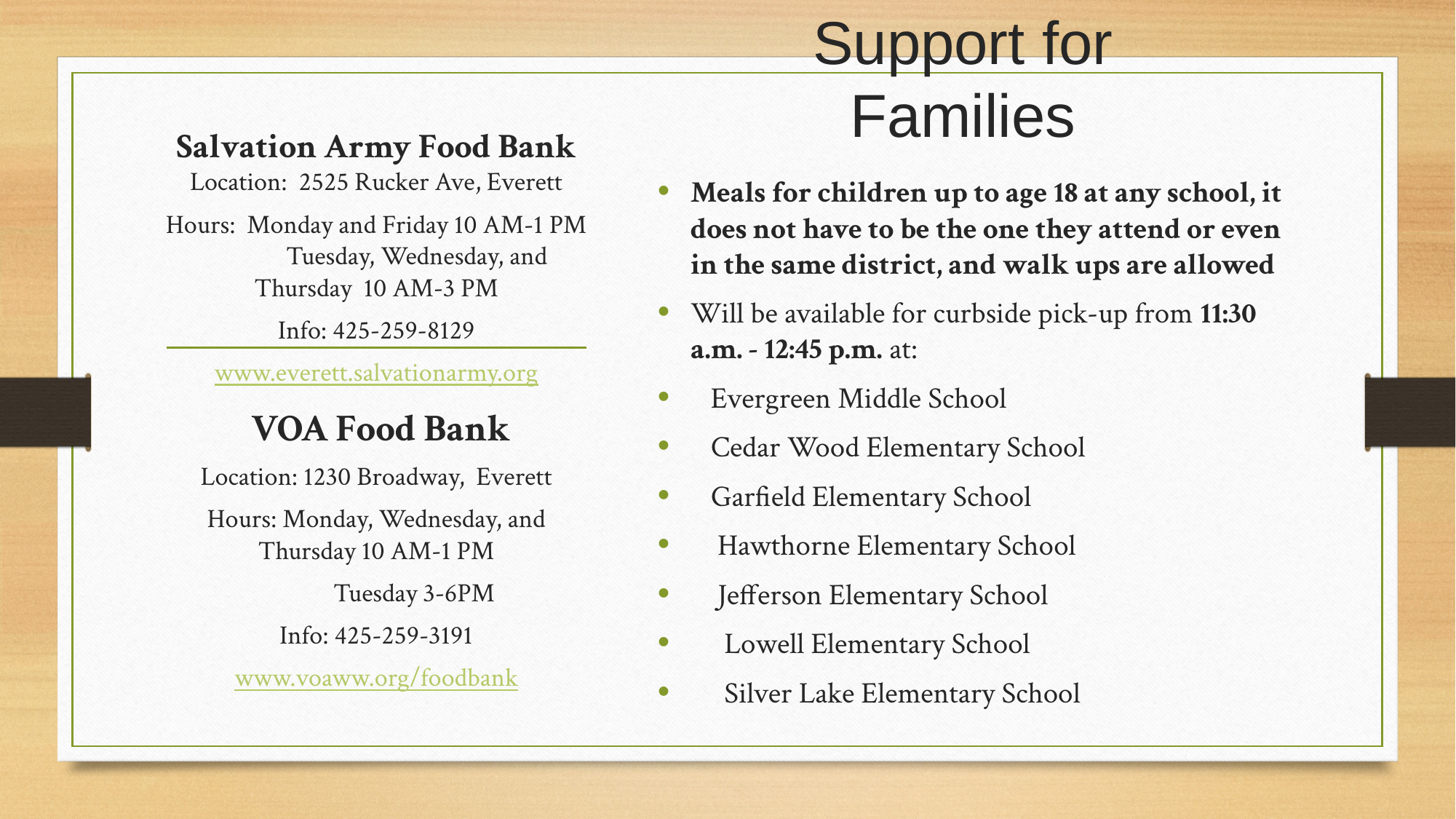

# Support for Families
Salvation Army Food Bank
Location:  2525 Rucker Ave, Everett
Hours:  Monday and Friday 10 AM-1 PM
              Tuesday, Wednesday, and Thursday  10 AM-3 PM
Info: 425-259-8129
www.everett.salvationarmy.org
 VOA Food Bank
Location: 1230 Broadway,  Everett
Hours: Monday, Wednesday, and Thursday 10 AM-1 PM
             Tuesday 3-6PM
Info: 425-259-3191
www.voaww.org/foodbank

Meals for children up to age 18 at any school, it does not have to be the one they attend or even in the same district, and walk ups are allowed
Will be available for curbside pick-up from 11:30 a.m. - 12:45 p.m. at:
   Evergreen Middle School
   Cedar Wood Elementary School
   Garfield Elementary School
    Hawthorne Elementary School
    Jefferson Elementary School
     Lowell Elementary School
     Silver Lake Elementary School